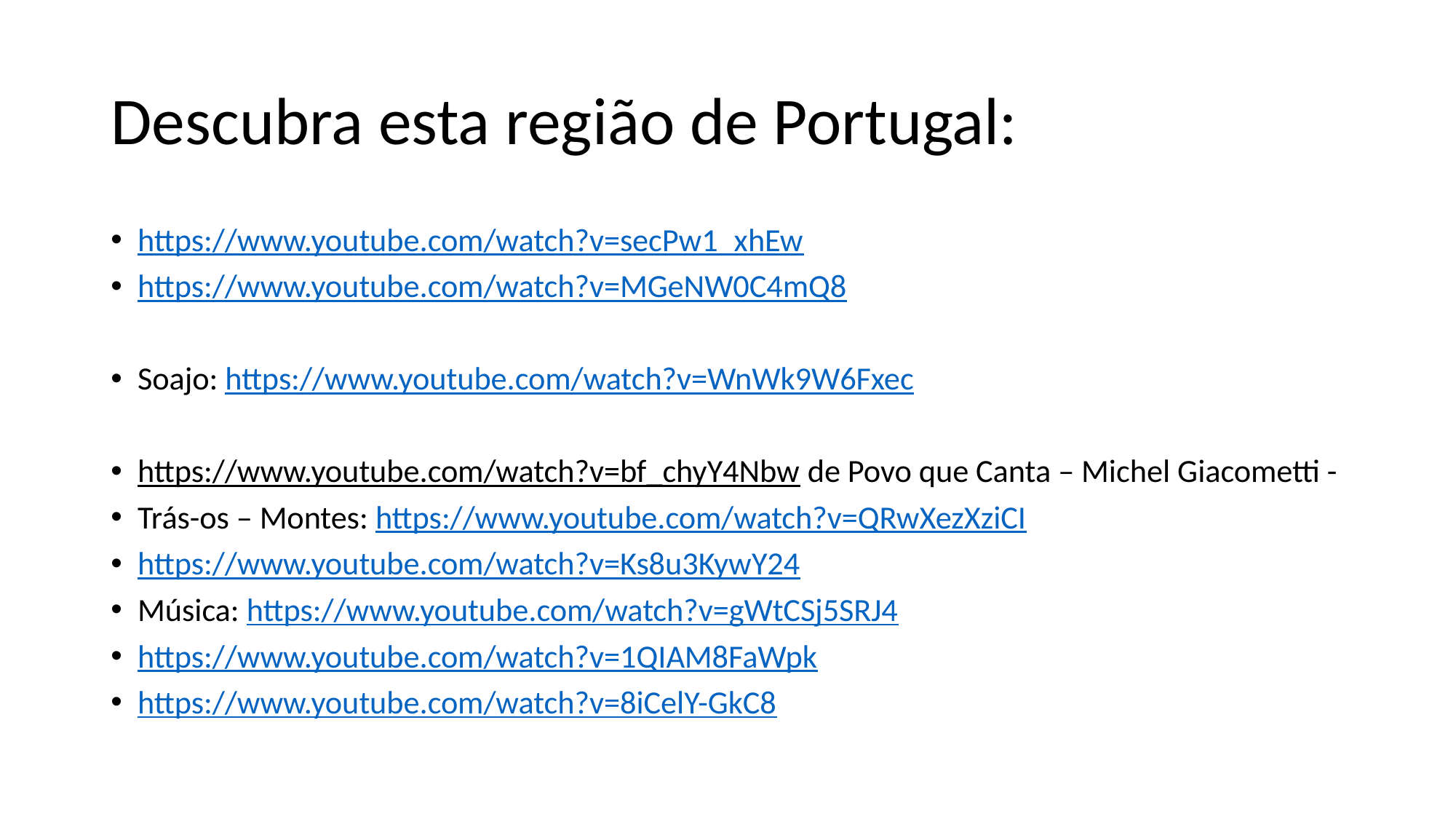

# Descubra esta região de Portugal:
https://www.youtube.com/watch?v=secPw1_xhEw
https://www.youtube.com/watch?v=MGeNW0C4mQ8

Soajo: https://www.youtube.com/watch?v=WnWk9W6Fxec

https://www.youtube.com/watch?v=bf_chyY4Nbw de Povo que Canta – Michel Giacometti -
Trás-os – Montes: https://www.youtube.com/watch?v=QRwXezXziCI
https://www.youtube.com/watch?v=Ks8u3KywY24
Música: https://www.youtube.com/watch?v=gWtCSj5SRJ4
https://www.youtube.com/watch?v=1QIAM8FaWpk
https://www.youtube.com/watch?v=8iCelY-GkC8